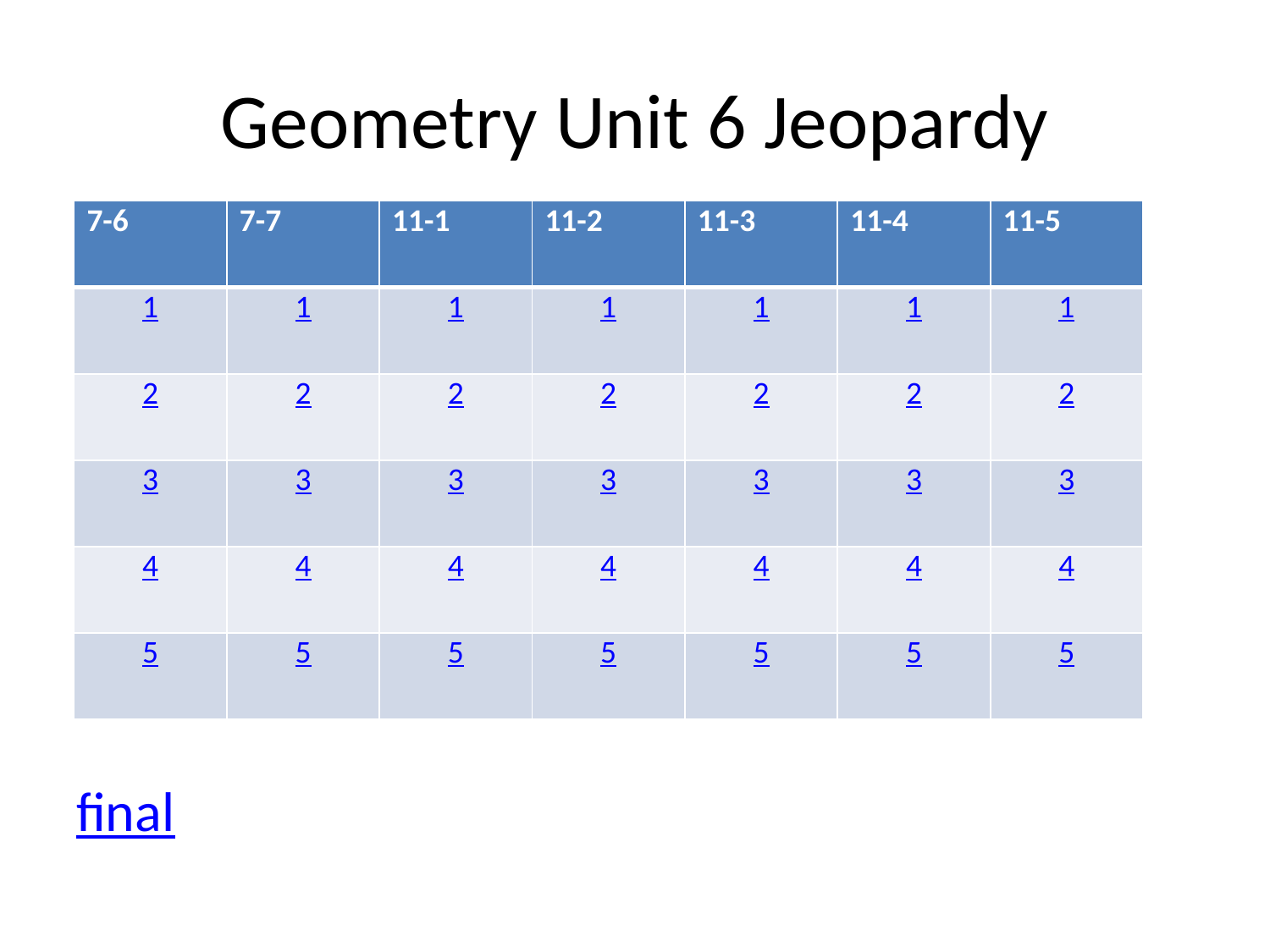

# Geometry Unit 6 Jeopardy
| 7-6 | 7-7 | 11-1 | 11-2 | 11-3 | 11-4 | 11-5 |
| --- | --- | --- | --- | --- | --- | --- |
| 1 | 1 | 1 | 1 | 1 | 1 | 1 |
| 2 | 2 | 2 | 2 | 2 | 2 | 2 |
| 3 | 3 | 3 | 3 | 3 | 3 | 3 |
| 4 | 4 | 4 | 4 | 4 | 4 | 4 |
| 5 | 5 | 5 | 5 | 5 | 5 | 5 |

final